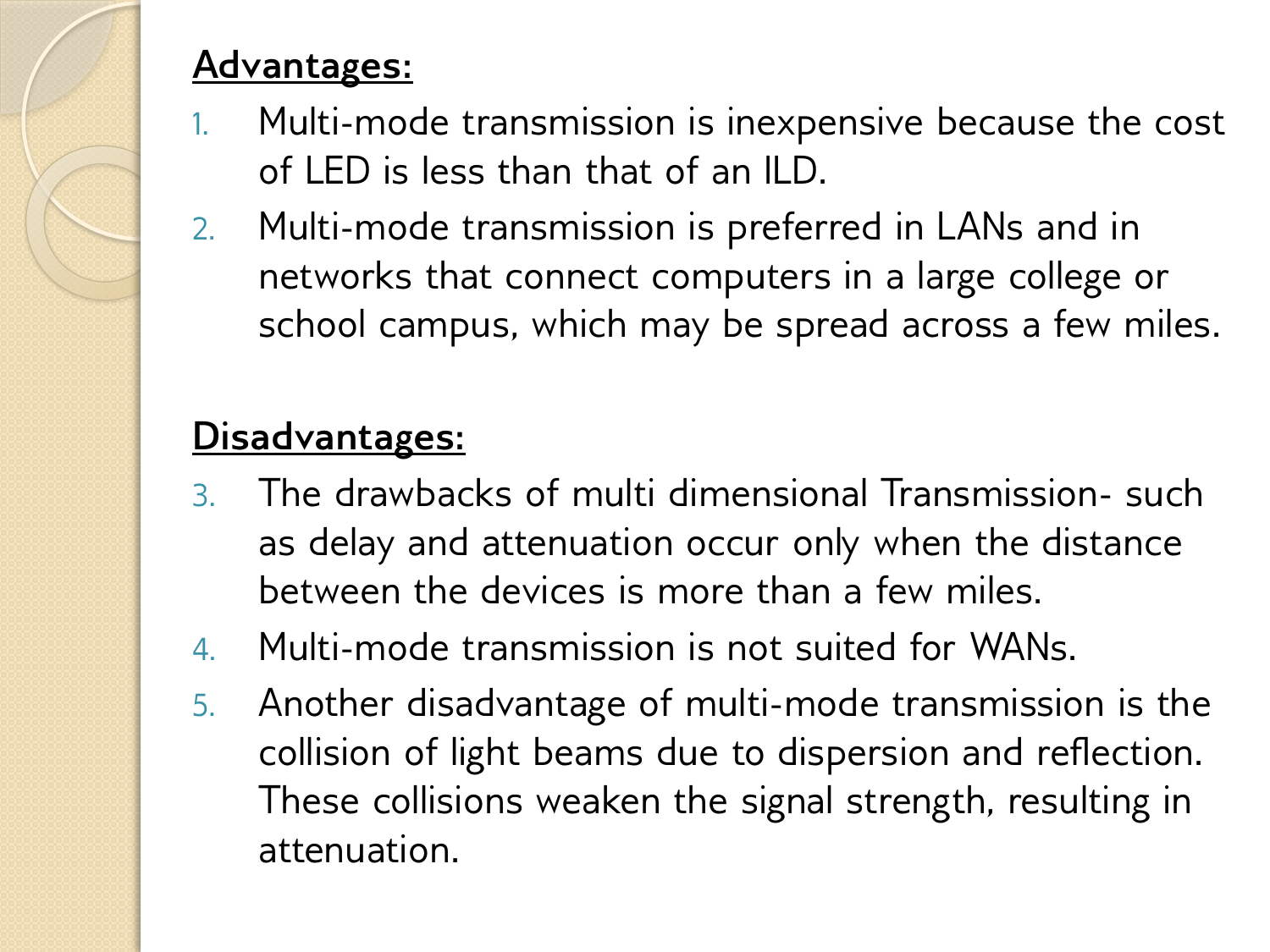

Advantages:
Multi-mode transmission is inexpensive because the cost of LED is less than that of an ILD.
Multi-mode transmission is preferred in LANs and in networks that connect computers in a large college or school campus, which may be spread across a few miles.

Disadvantages:
The drawbacks of multi dimensional Transmission- such  as delay and attenuation occur only when the distance between the devices is more than a few miles.
Multi-mode transmission is not suited for WANs.
Another disadvantage of multi-mode transmission is the collision of light beams due to dispersion and reflection. These collisions weaken the signal strength, resulting in attenuation.